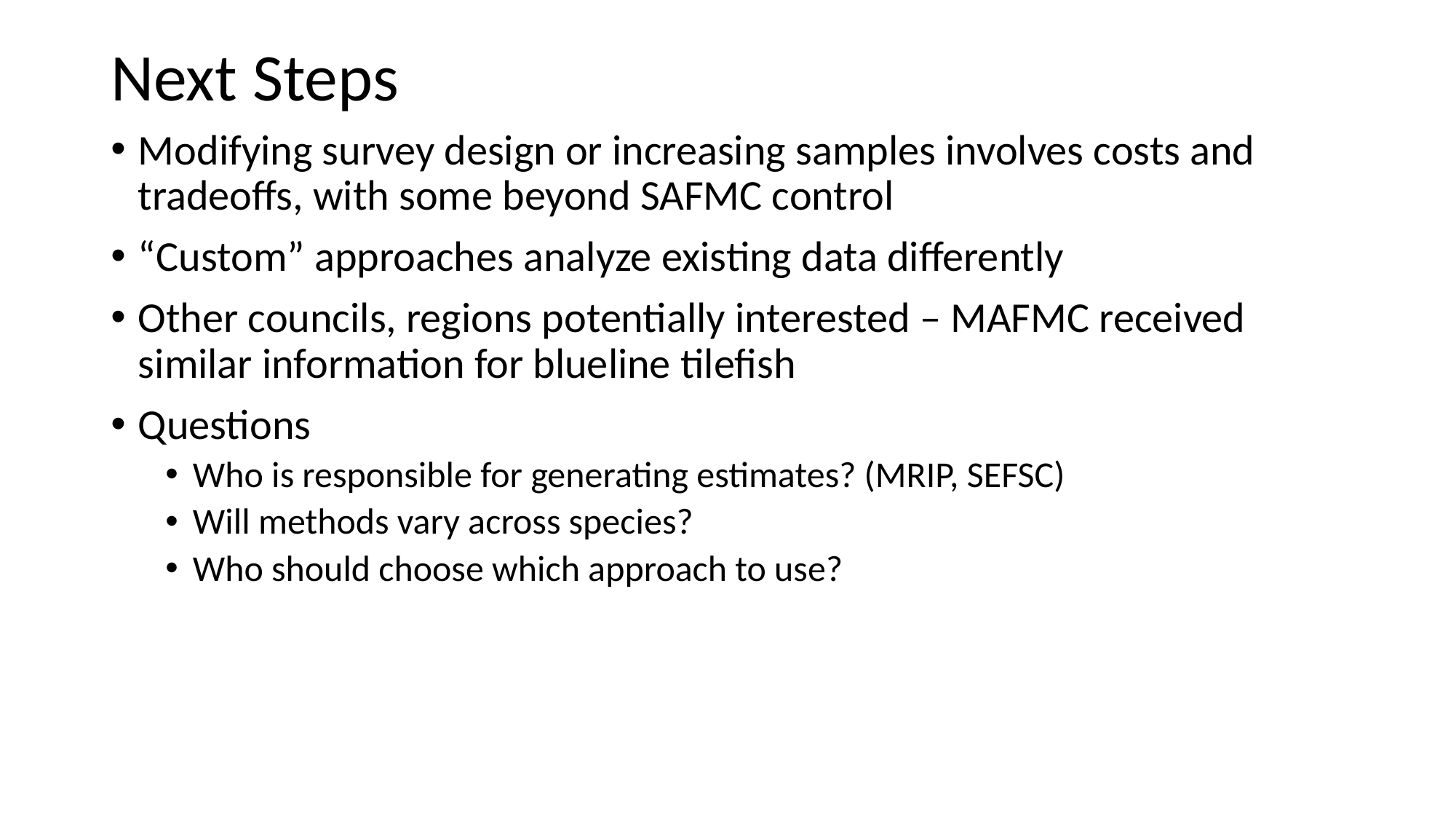

# Next Steps
Modifying survey design or increasing samples involves costs and tradeoffs, with some beyond SAFMC control
“Custom” approaches analyze existing data differently
Other councils, regions potentially interested – MAFMC received similar information for blueline tilefish
Questions
Who is responsible for generating estimates? (MRIP, SEFSC)
Will methods vary across species?
Who should choose which approach to use?